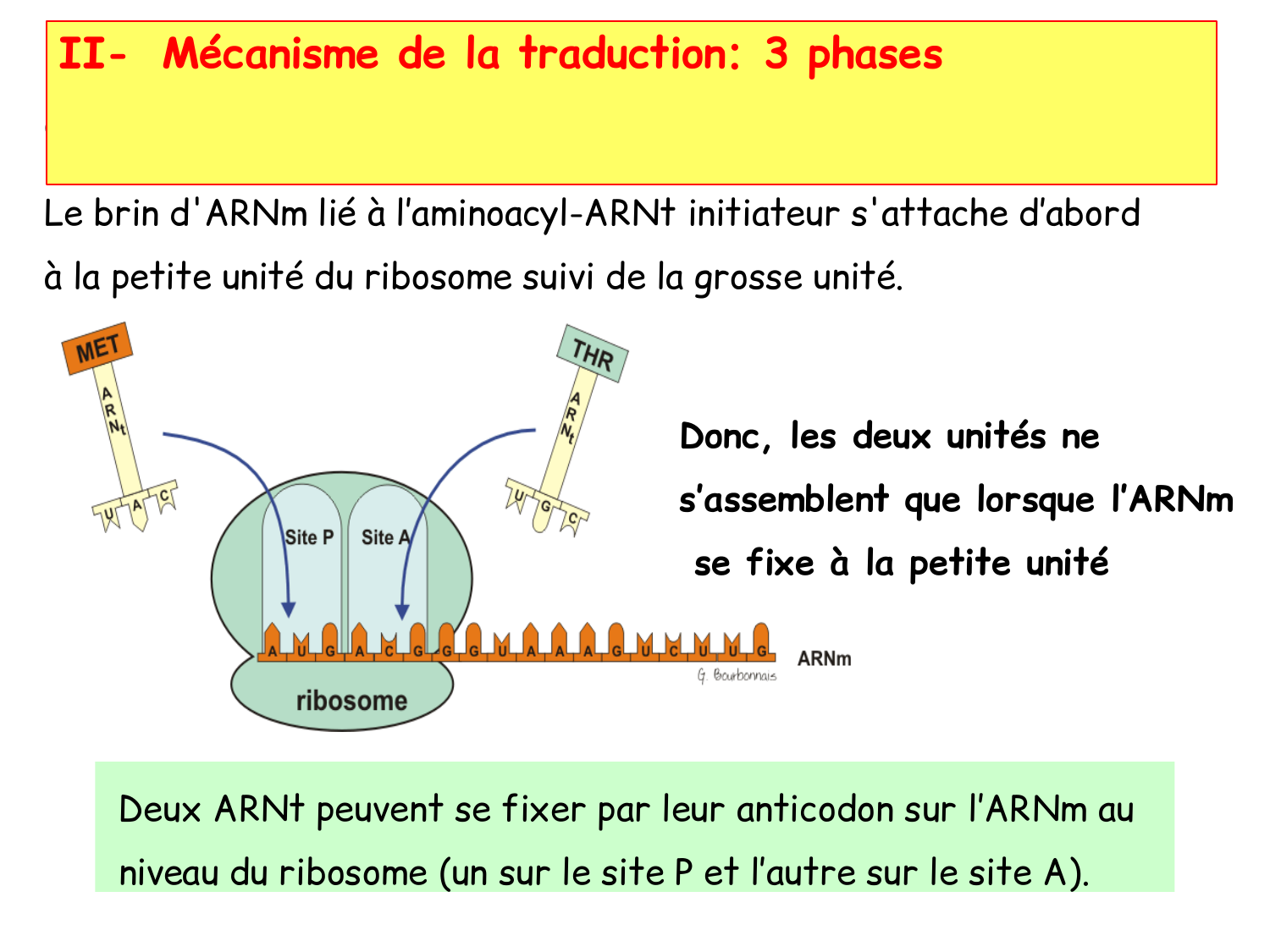

# II-	Mécanisme	de	la	traduction:	3	phases
a)	Initiation:
Le brin d'ARNm lié à l’aminoacyl-ARNt initiateur s'attache d’abord
à la petite unité du ribosome suivi de la grosse unité.

Donc, les deux unités ne  s’assemblent que lorsque l’ARNm  se fixe à la petite unité

Deux ARNt peuvent se fixer par leur anticodon sur l’ARNm au  niveau du ribosome (un sur le site P et l’autre sur le site A).